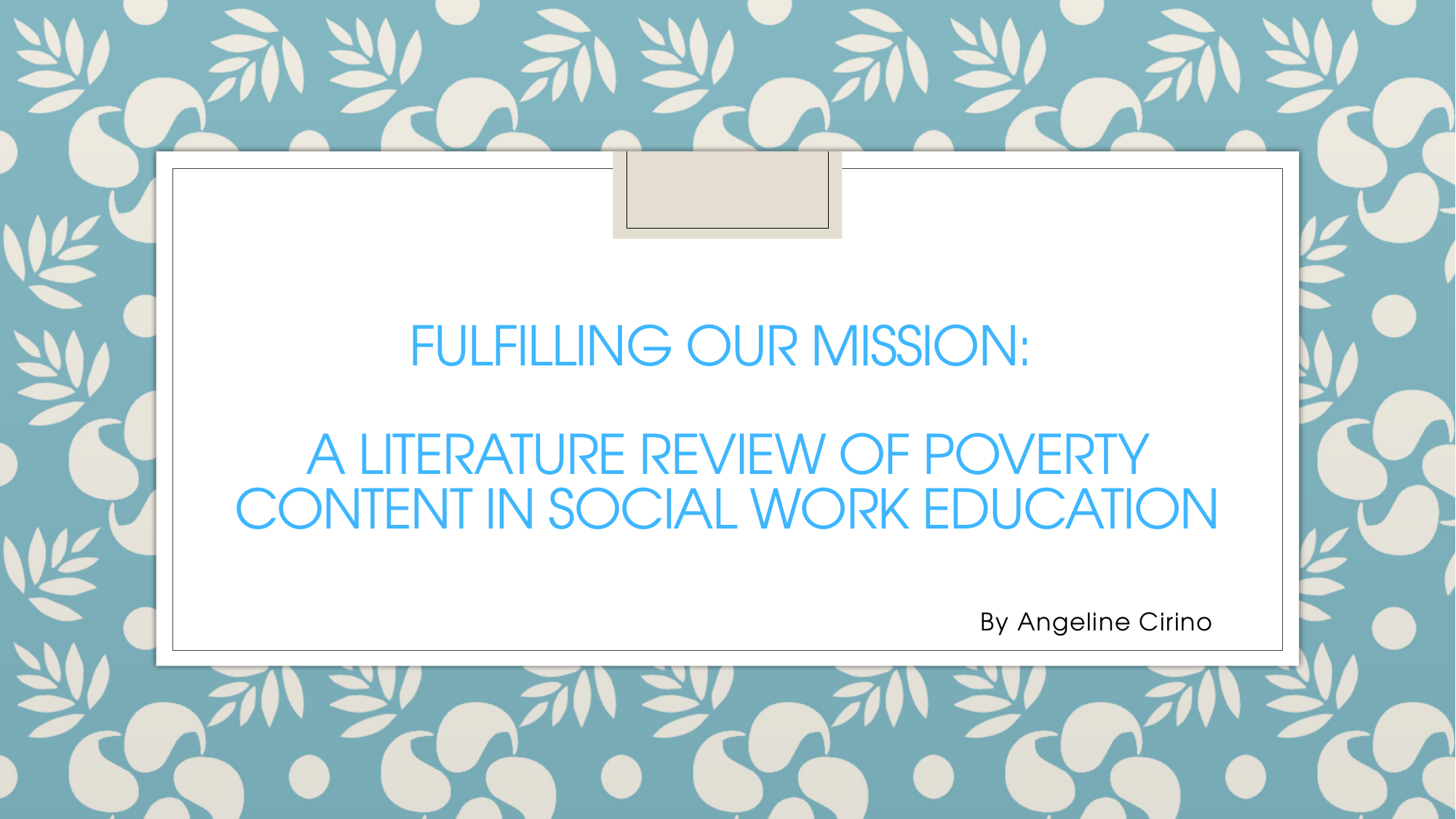

# Fulfilling our Mission: A Literature Review of Poverty Content in Social Work Education
By Angeline Cirino